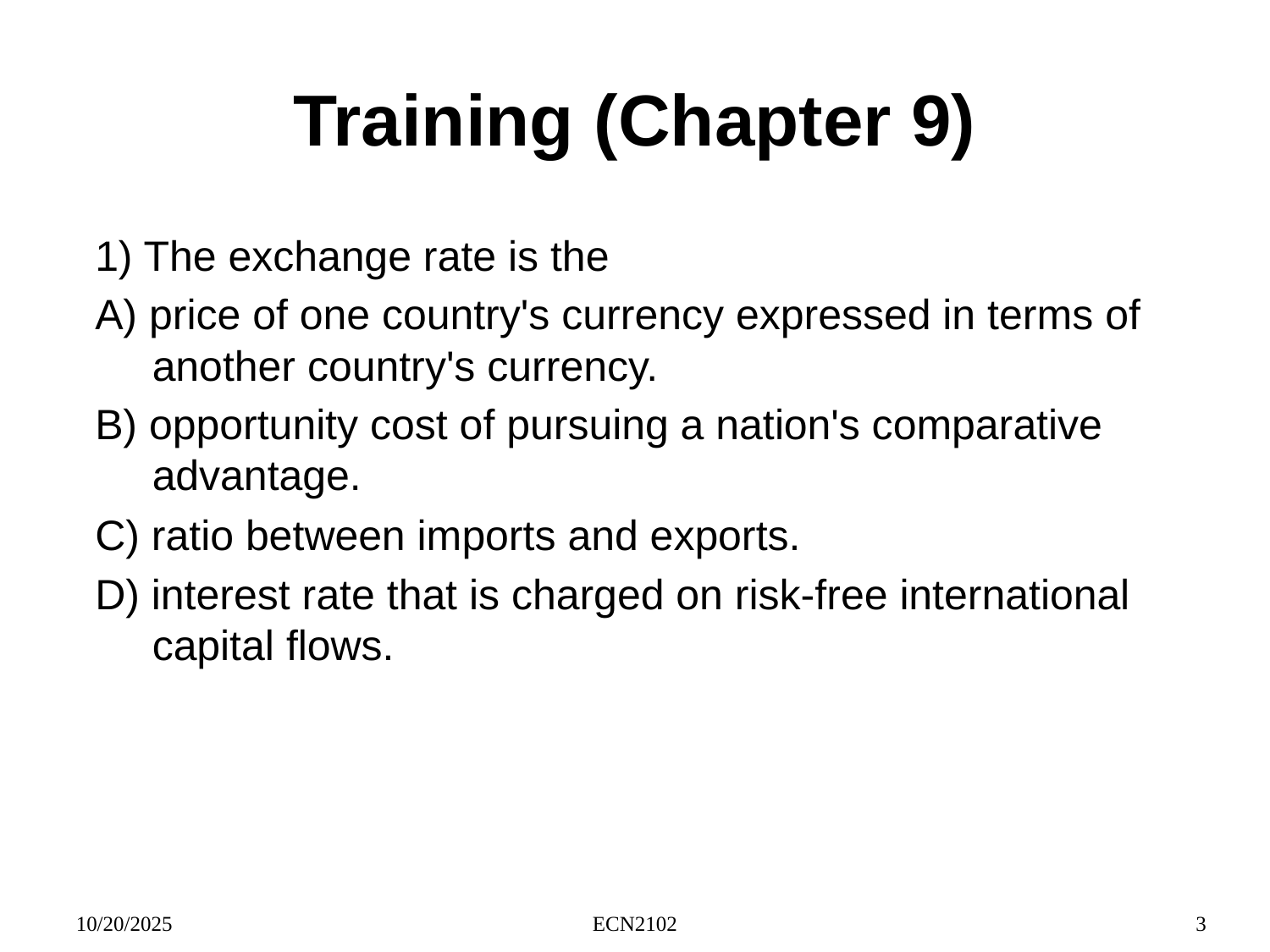

# Training (Chapter 9)
1) The exchange rate is the
A) price of one country's currency expressed in terms of another country's currency.
B) opportunity cost of pursuing a nation's comparative advantage.
C) ratio between imports and exports.
D) interest rate that is charged on risk-free international capital flows.
10/20/2025
ECN2102
3